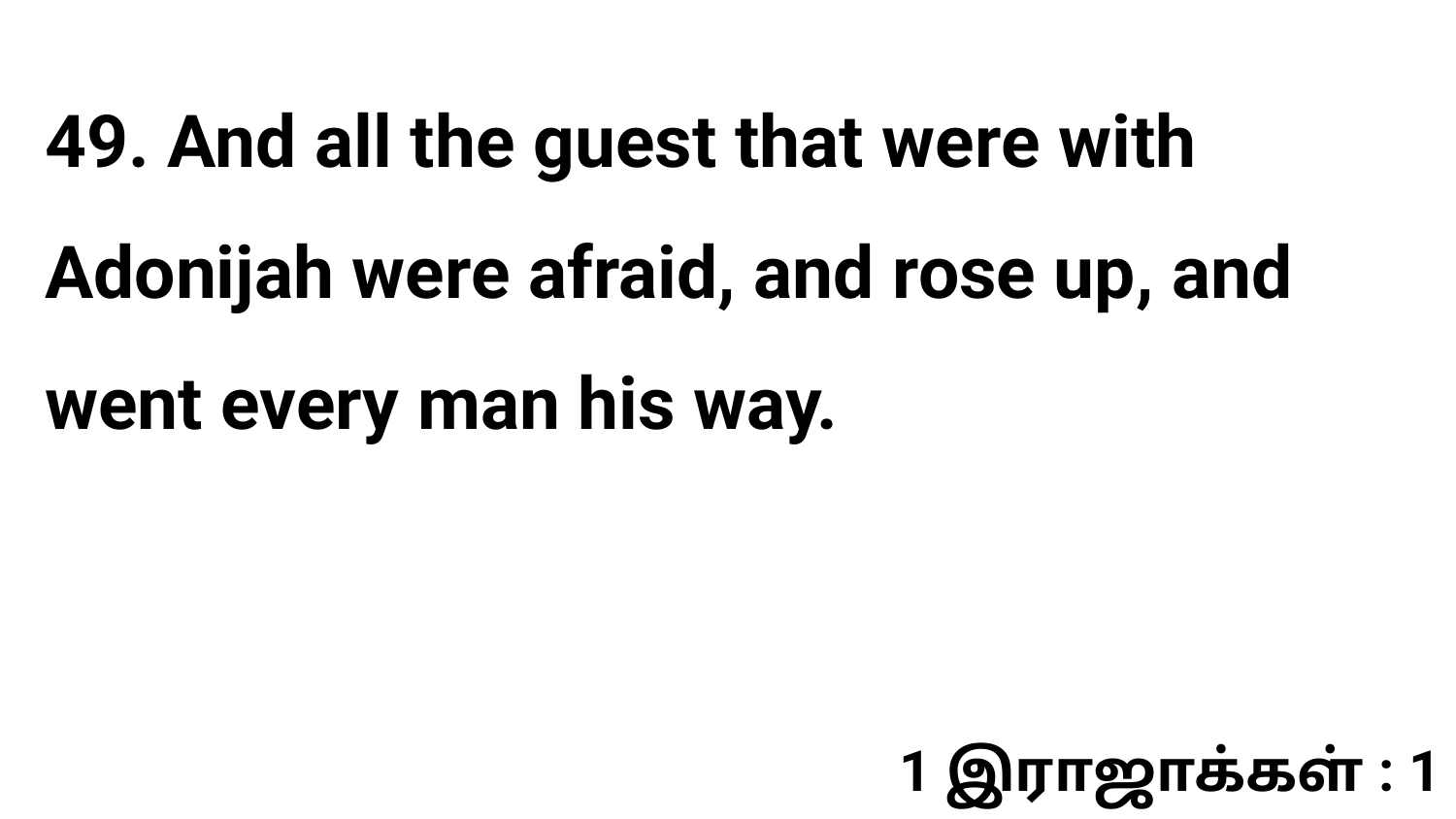

49. And all the guest that were with Adonijah were afraid, and rose up, and went every man his way.
1 இராஜாக்கள் : 1